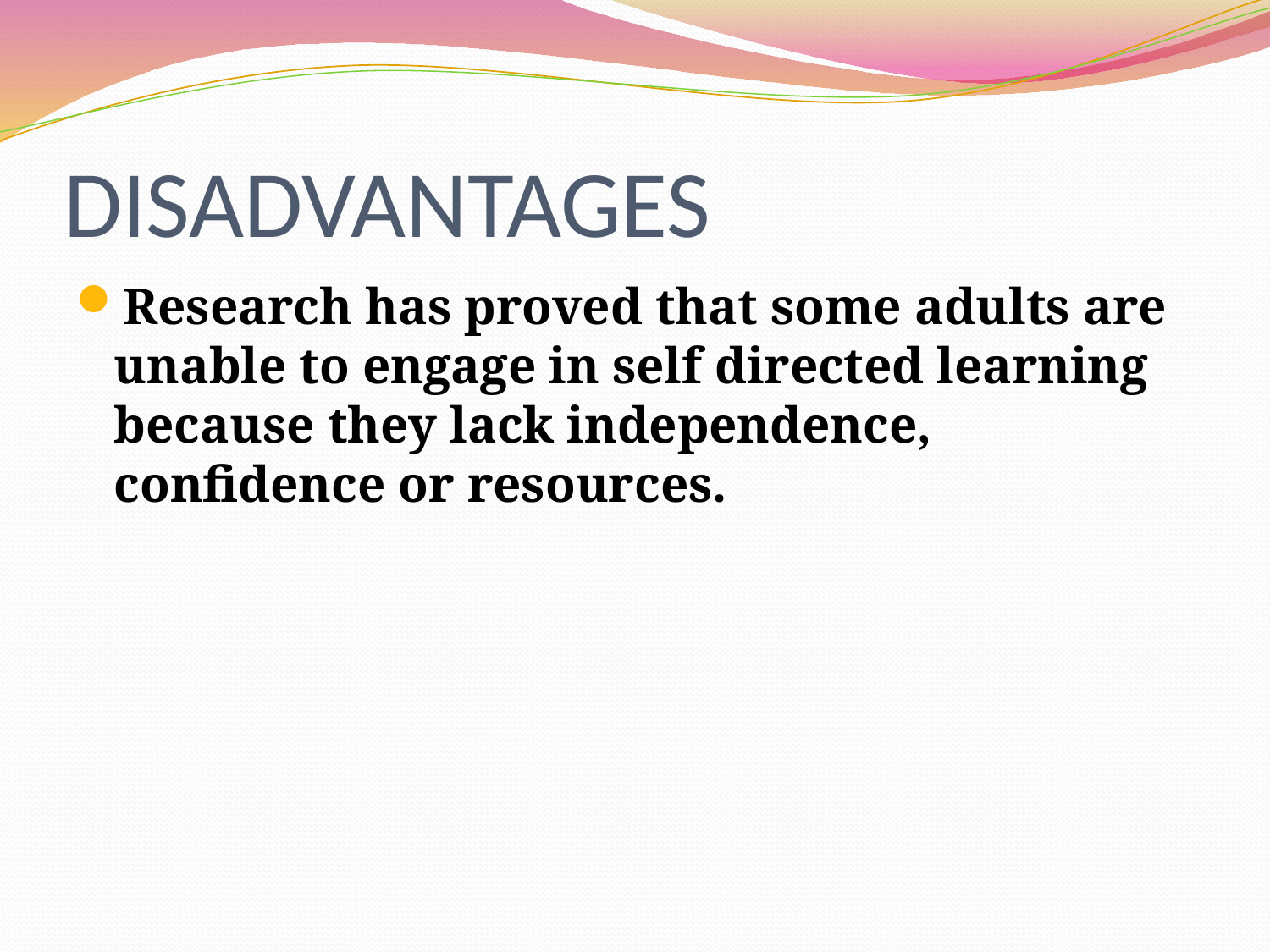

# DISADVANTAGES
Research has proved that some adults are unable to engage in self directed learning because they lack independence, confidence or resources.